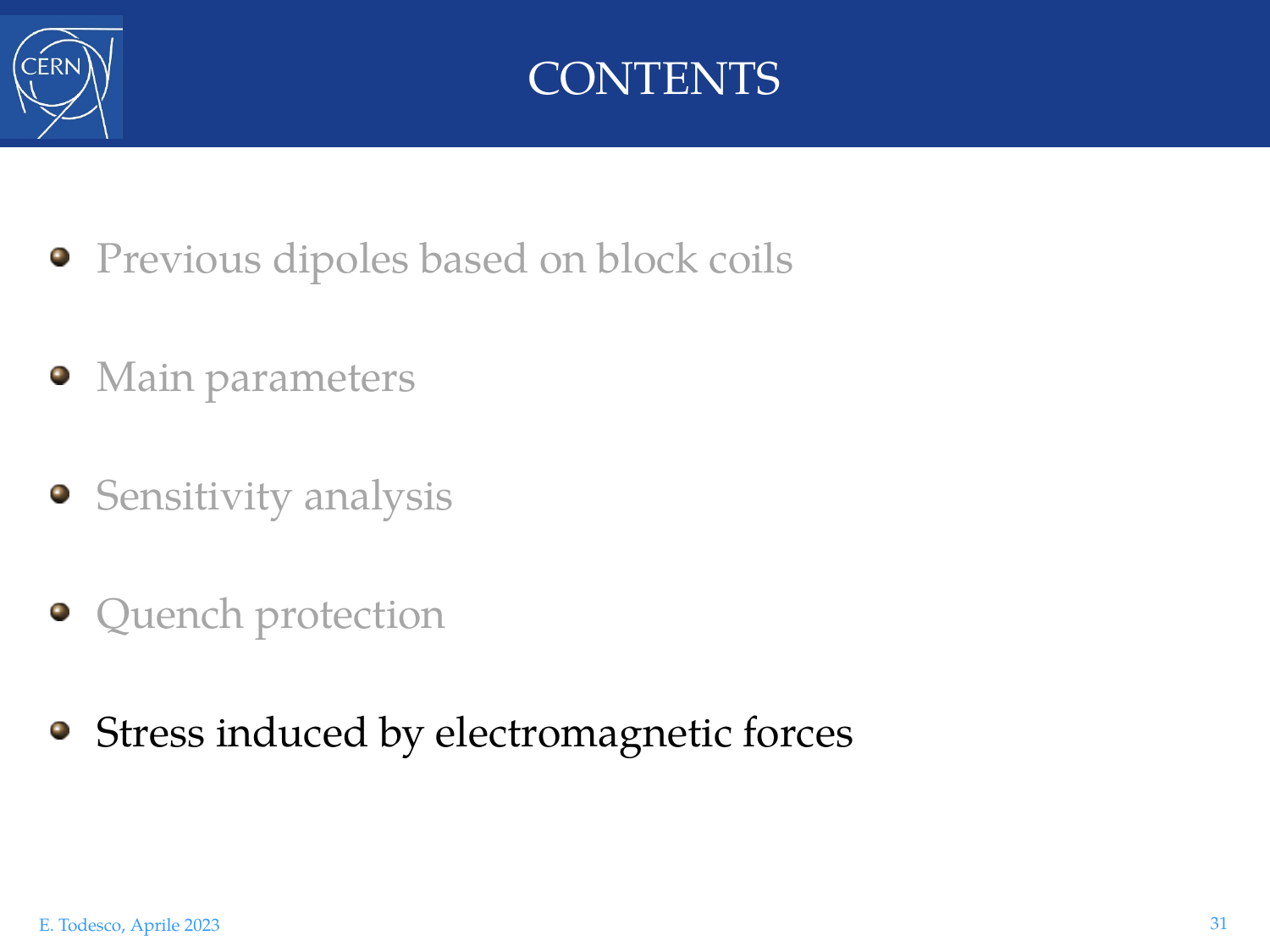

# CONTENTS

Previous dipoles based on block coils

Main parameters

Sensitivity analysis

Quench protection

Stress induced by electromagnetic forces
31